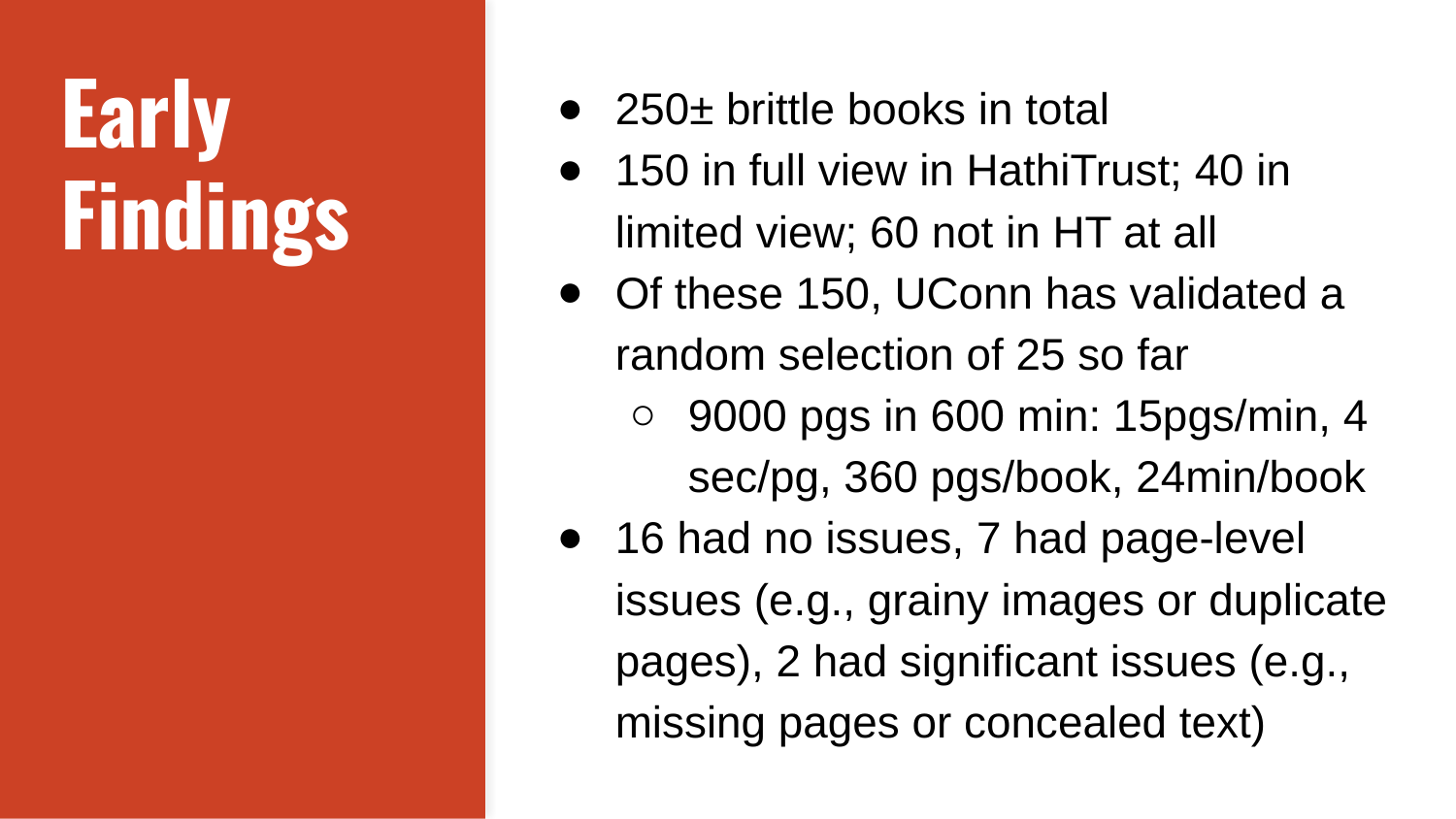

# Early Findings
250± brittle books in total
150 in full view in HathiTrust; 40 in limited view; 60 not in HT at all
Of these 150, UConn has validated a random selection of 25 so far
9000 pgs in 600 min: 15pgs/min, 4 sec/pg, 360 pgs/book, 24min/book
16 had no issues, 7 had page-level issues (e.g., grainy images or duplicate pages), 2 had significant issues (e.g., missing pages or concealed text)